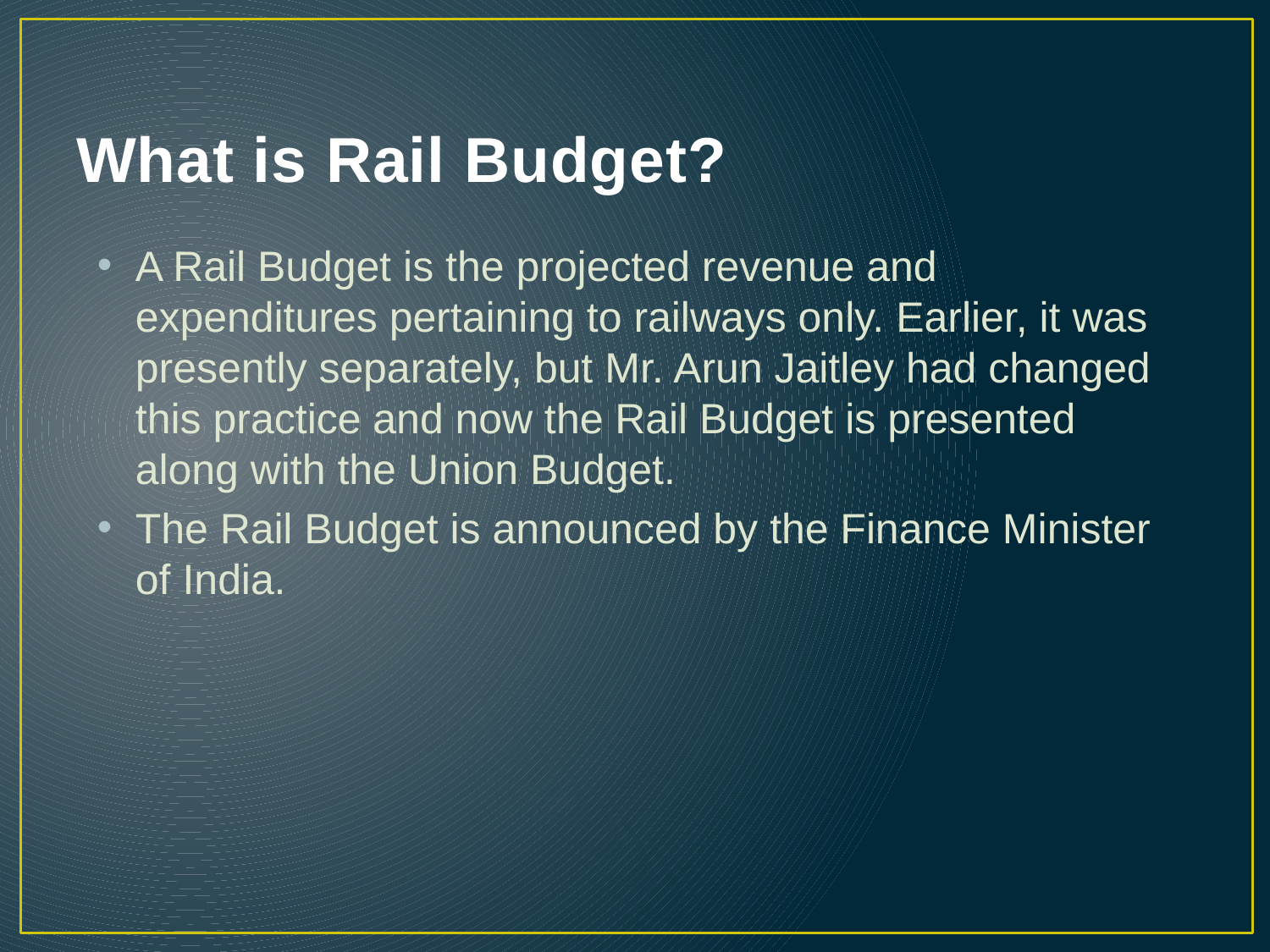

# What is Rail Budget?
A Rail Budget is the projected revenue and expenditures pertaining to railways only. Earlier, it was presently separately, but Mr. Arun Jaitley had changed this practice and now the Rail Budget is presented along with the Union Budget.
The Rail Budget is announced by the Finance Minister of India.